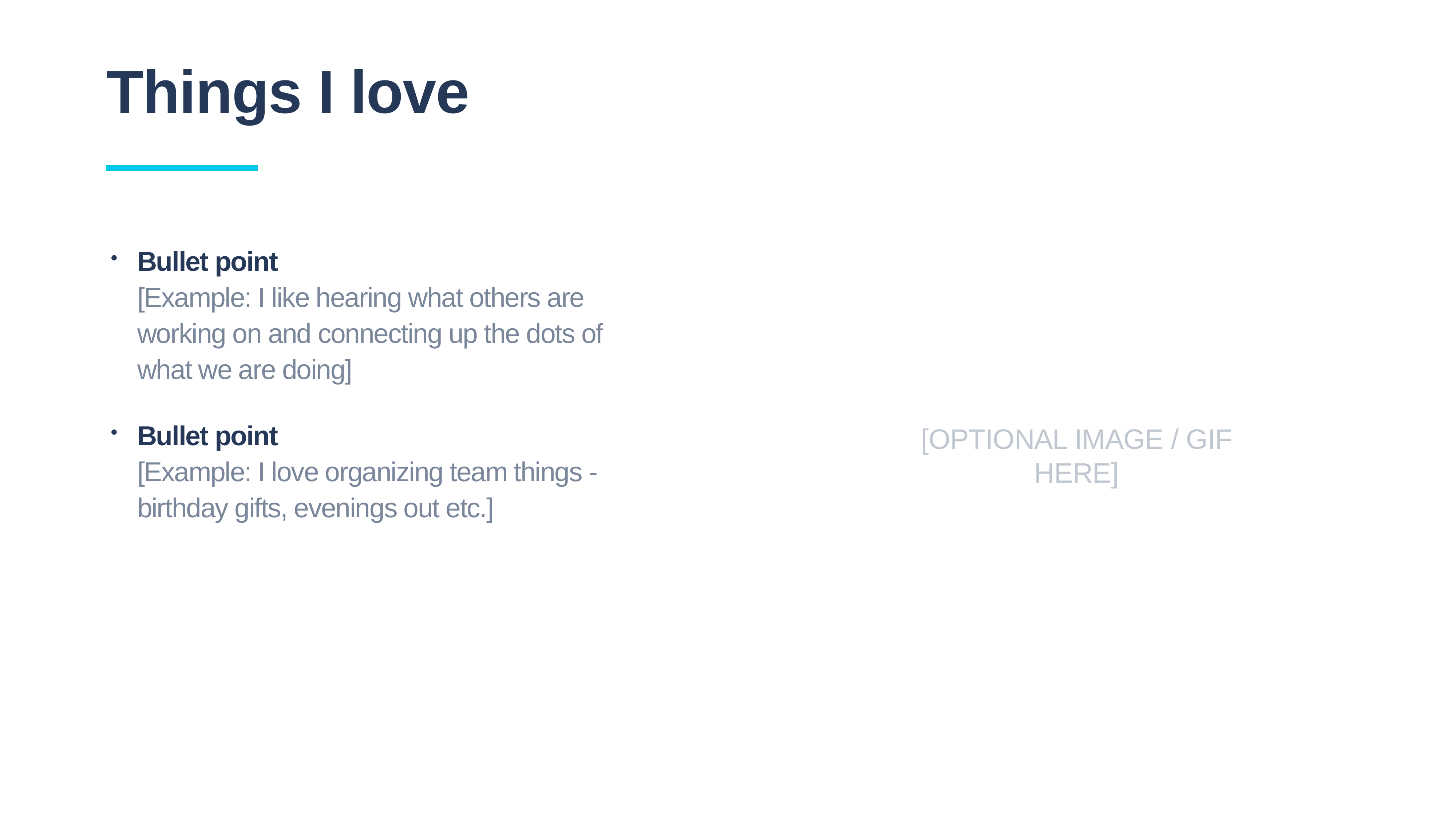

Things I love

Bullet point
[Example: I like hearing what others are working on and connecting up the dots of what we are doing]
Bullet point
[Example: I love organizing team things - birthday gifts, evenings out etc.]
[OPTIONAL IMAGE / GIF HERE]